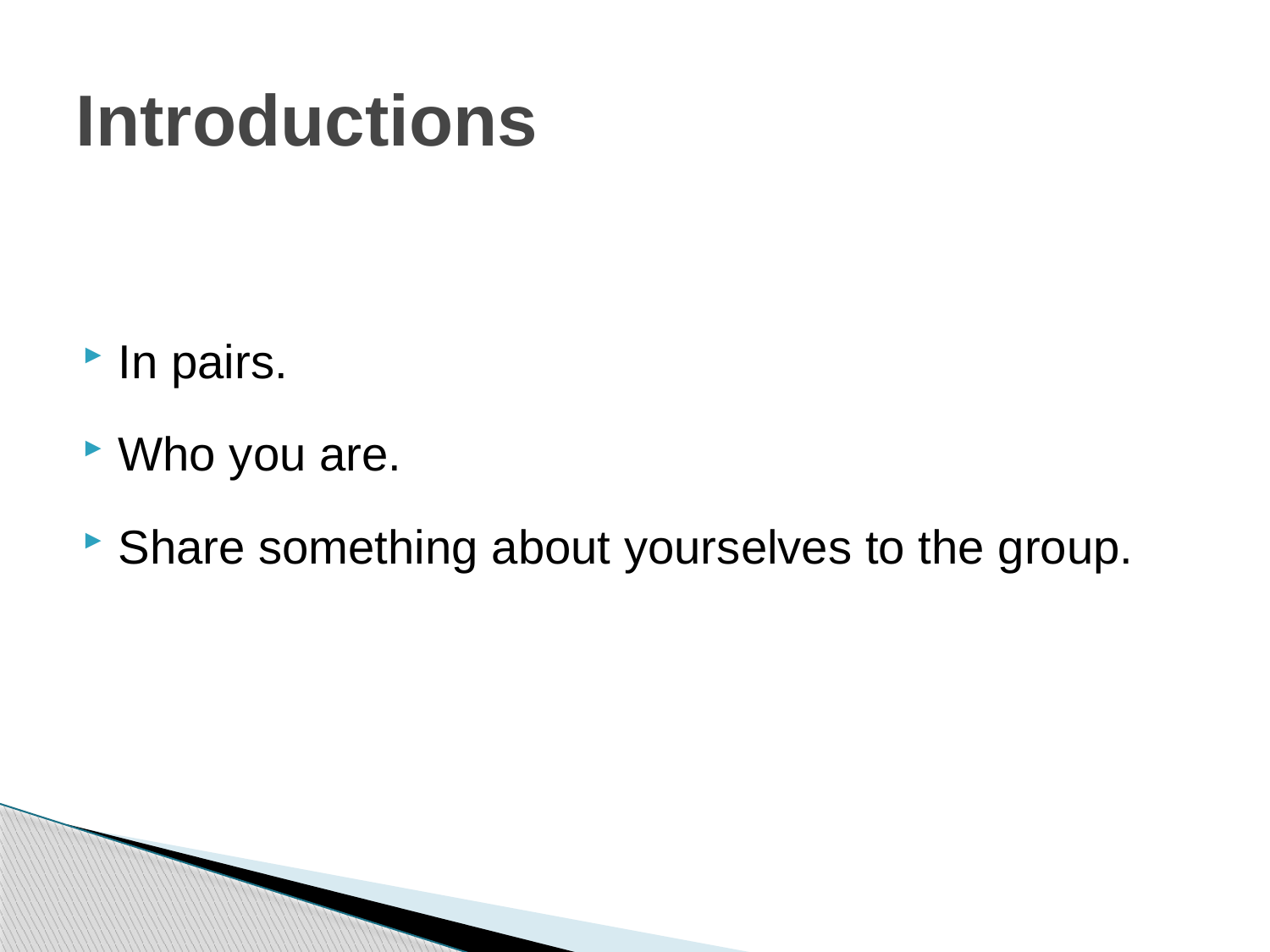

# Introductions
In pairs.
Who you are.
Share something about yourselves to the group.